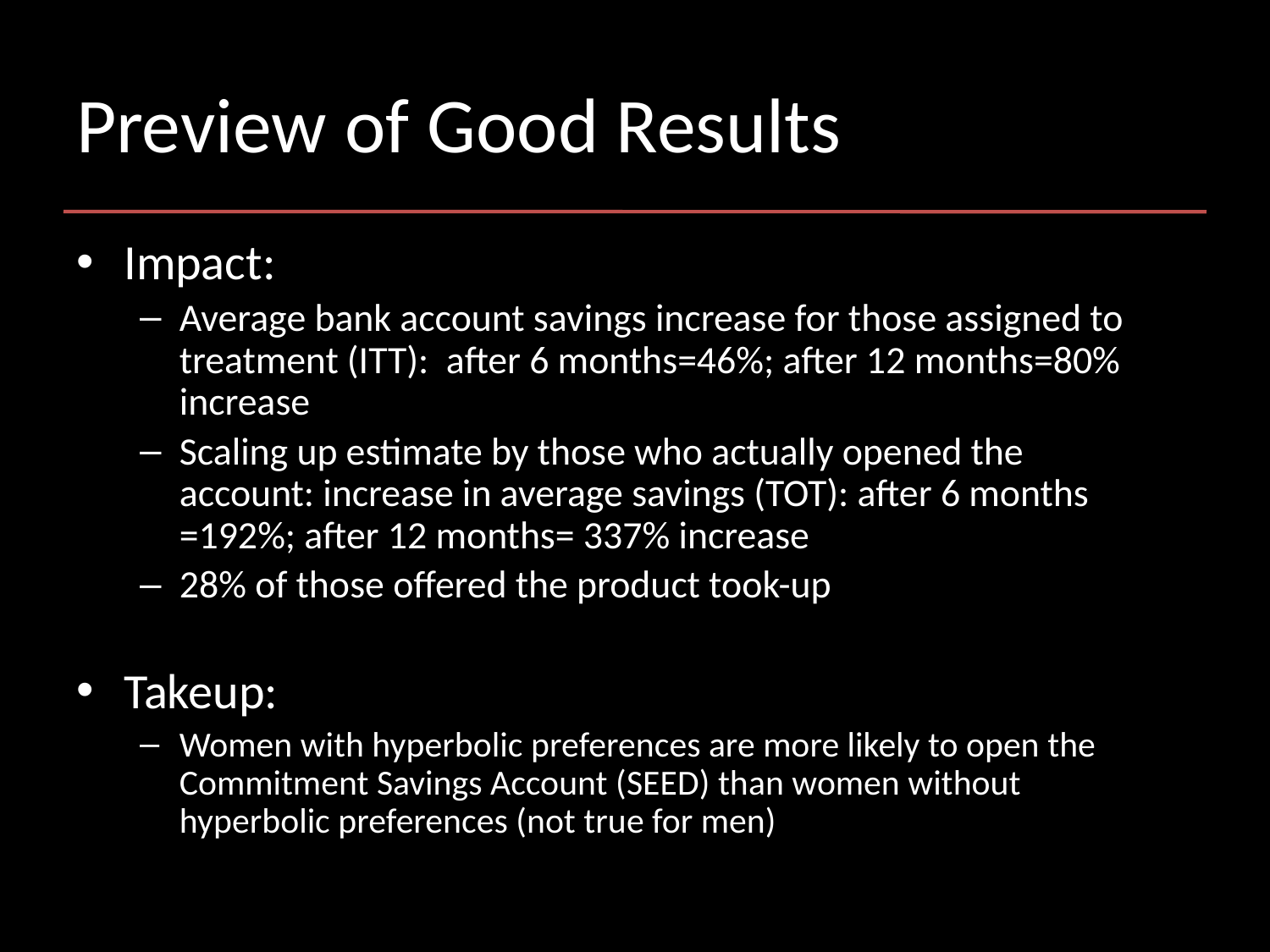

# Preview of Good Results
Impact:
Average bank account savings increase for those assigned to treatment (ITT):  after 6 months=46%; after 12 months=80% increase
Scaling up estimate by those who actually opened the account: increase in average savings (TOT): after 6 months =192%; after 12 months= 337% increase
28% of those offered the product took-up

Takeup:
Women with hyperbolic preferences are more likely to open the Commitment Savings Account (SEED) than women without hyperbolic preferences (not true for men)